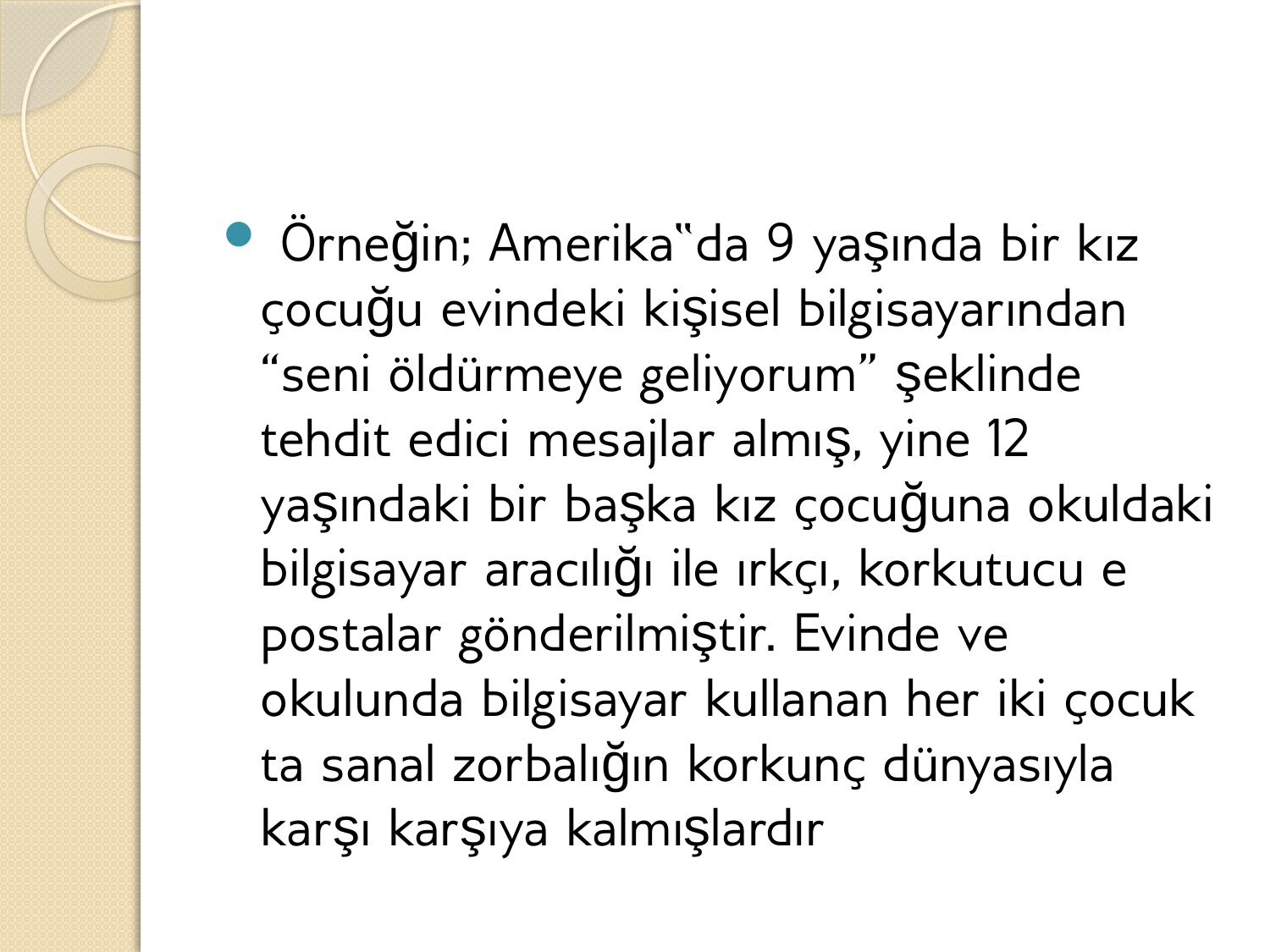

#
 Örneğin; Amerika‟da 9 yaşında bir kız çocuğu evindeki kişisel bilgisayarından “seni öldürmeye geliyorum” şeklinde tehdit edici mesajlar almış, yine 12 yaşındaki bir başka kız çocuğuna okuldaki bilgisayar aracılığı ile ırkçı, korkutucu e postalar gönderilmiştir. Evinde ve okulunda bilgisayar kullanan her iki çocuk ta sanal zorbalığın korkunç dünyasıyla karşı karşıya kalmışlardır